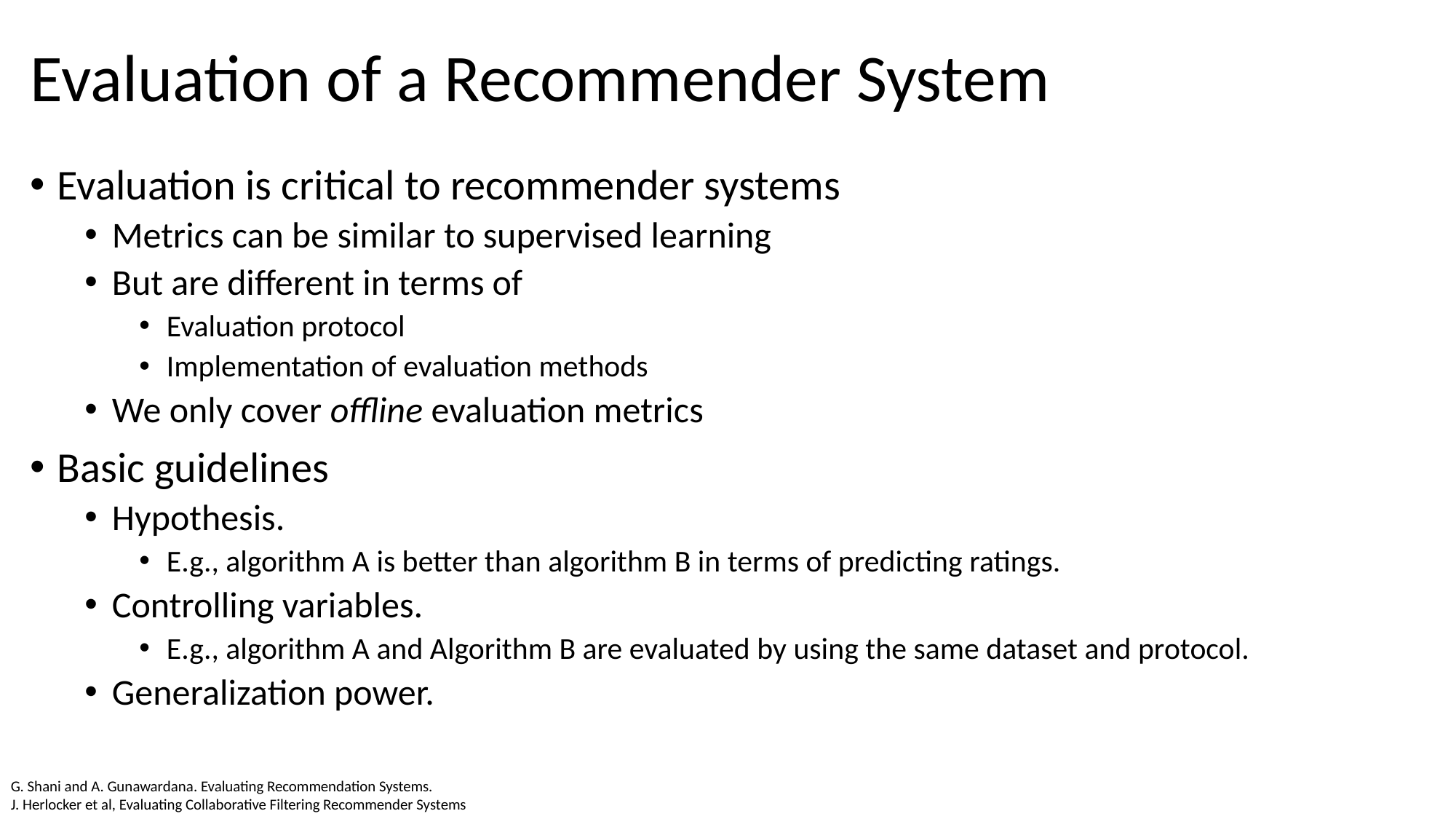

# Evaluation of a Recommender System
Evaluation is critical to recommender systems
Metrics can be similar to supervised learning
But are different in terms of
Evaluation protocol
Implementation of evaluation methods
We only cover offline evaluation metrics
Basic guidelines
Hypothesis.
E.g., algorithm A is better than algorithm B in terms of predicting ratings.
Controlling variables.
E.g., algorithm A and Algorithm B are evaluated by using the same dataset and protocol.
Generalization power.

G. Shani and A. Gunawardana. Evaluating Recommendation Systems.
J. Herlocker et al, Evaluating Collaborative Filtering Recommender Systems